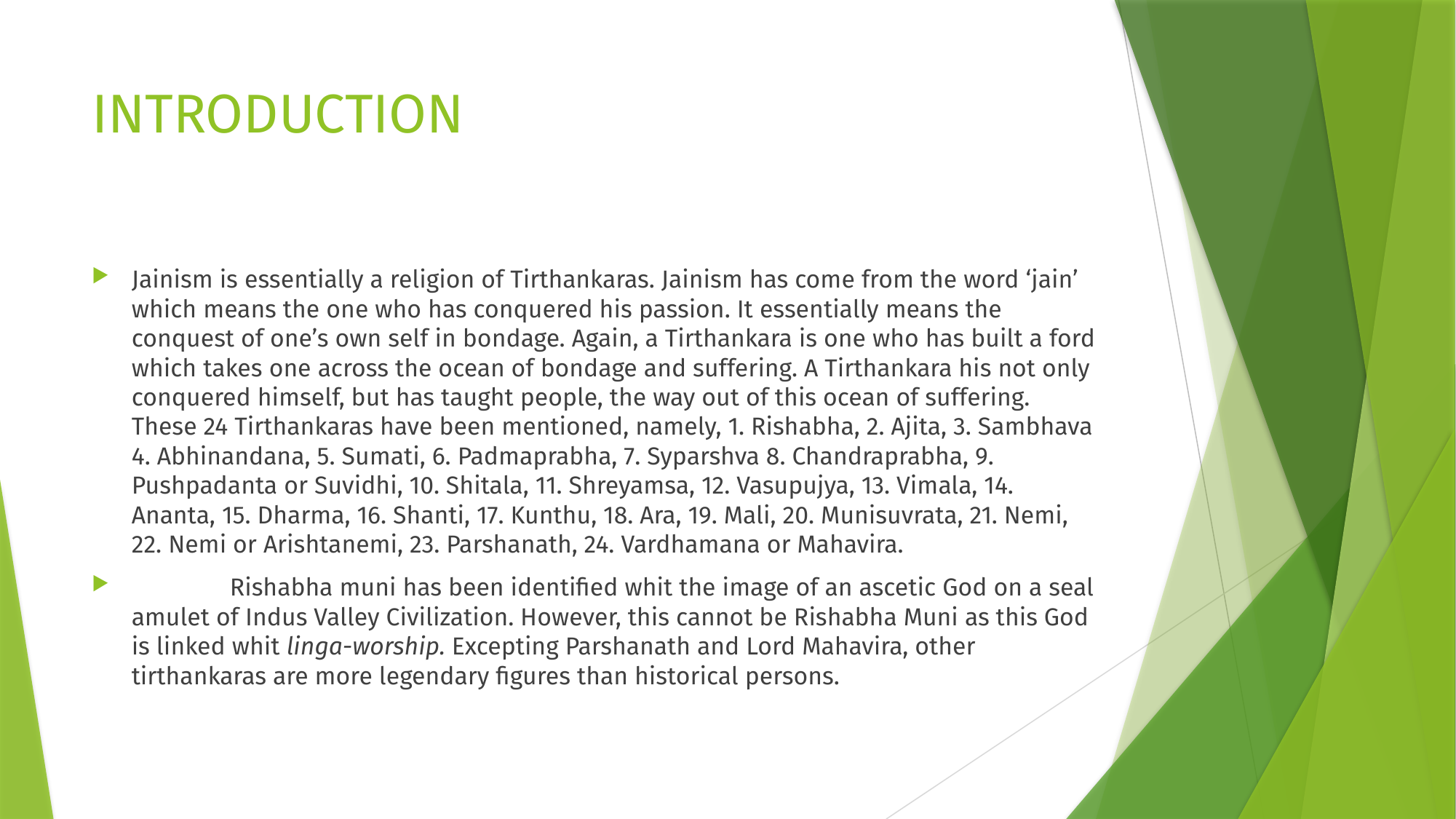

# INTRODUCTION
Jainism is essentially a religion of Tirthankaras. Jainism has come from the word ‘jain’ which means the one who has conquered his passion. It essentially means the conquest of one’s own self in bondage. Again, a Tirthankara is one who has built a ford which takes one across the ocean of bondage and suffering. A Tirthankara his not only conquered himself, but has taught people, the way out of this ocean of suffering. These 24 Tirthankaras have been mentioned, namely, 1. Rishabha, 2. Ajita, 3. Sambhava 4. Abhinandana, 5. Sumati, 6. Padmaprabha, 7. Syparshva 8. Chandraprabha, 9. Pushpadanta or Suvidhi, 10. Shitala, 11. Shreyamsa, 12. Vasupujya, 13. Vimala, 14. Ananta, 15. Dharma, 16. Shanti, 17. Kunthu, 18. Ara, 19. Mali, 20. Munisuvrata, 21. Nemi, 22. Nemi or Arishtanemi, 23. Parshanath, 24. Vardhamana or Mahavira.
	Rishabha muni has been identified whit the image of an ascetic God on a seal amulet of Indus Valley Civilization. However, this cannot be Rishabha Muni as this God is linked whit linga-worship. Excepting Parshanath and Lord Mahavira, other tirthankaras are more legendary figures than historical persons.